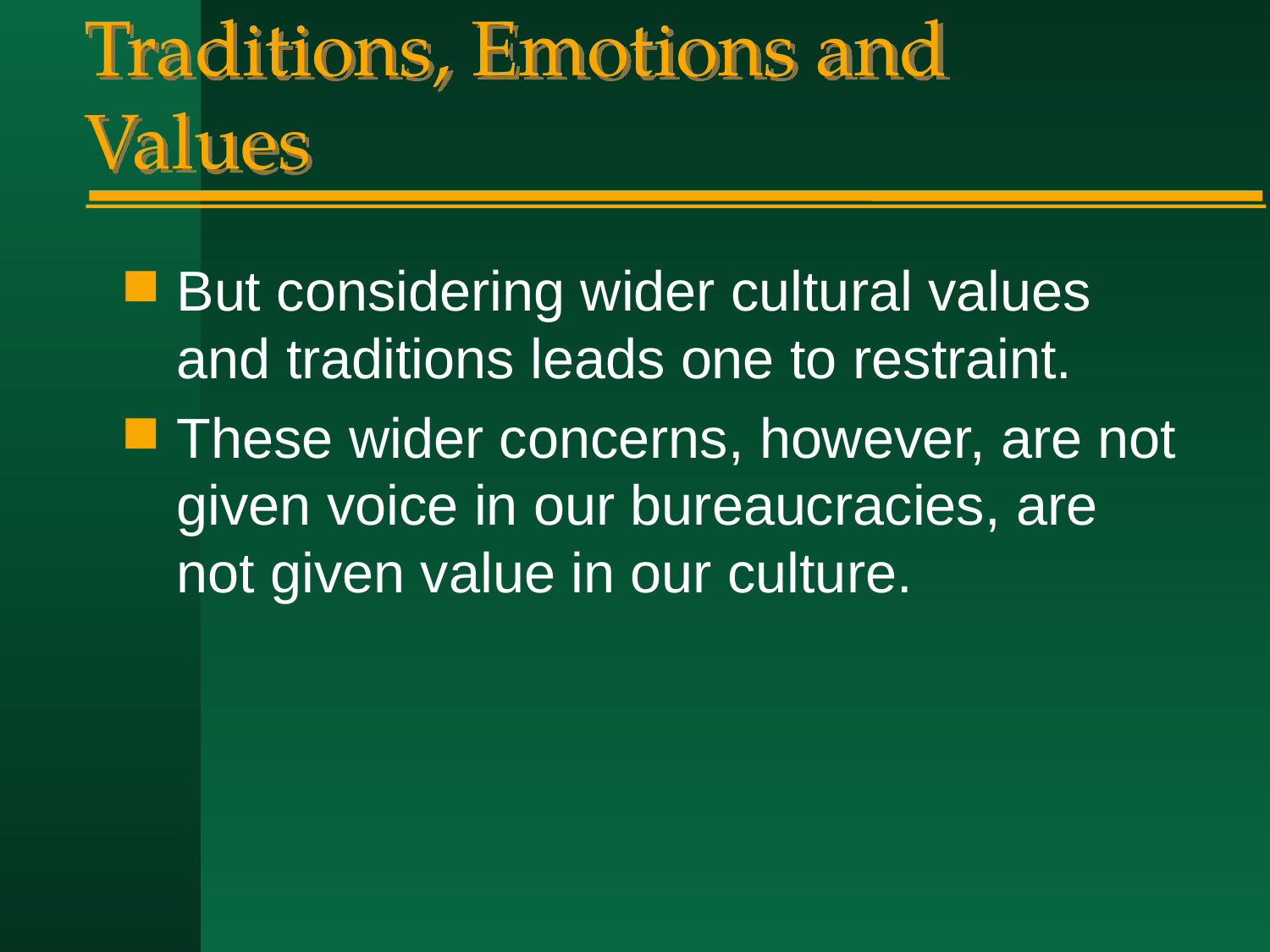

# Traditions, Emotions and Values
But considering wider cultural values and traditions leads one to restraint.
These wider concerns, however, are not given voice in our bureaucracies, are not given value in our culture.